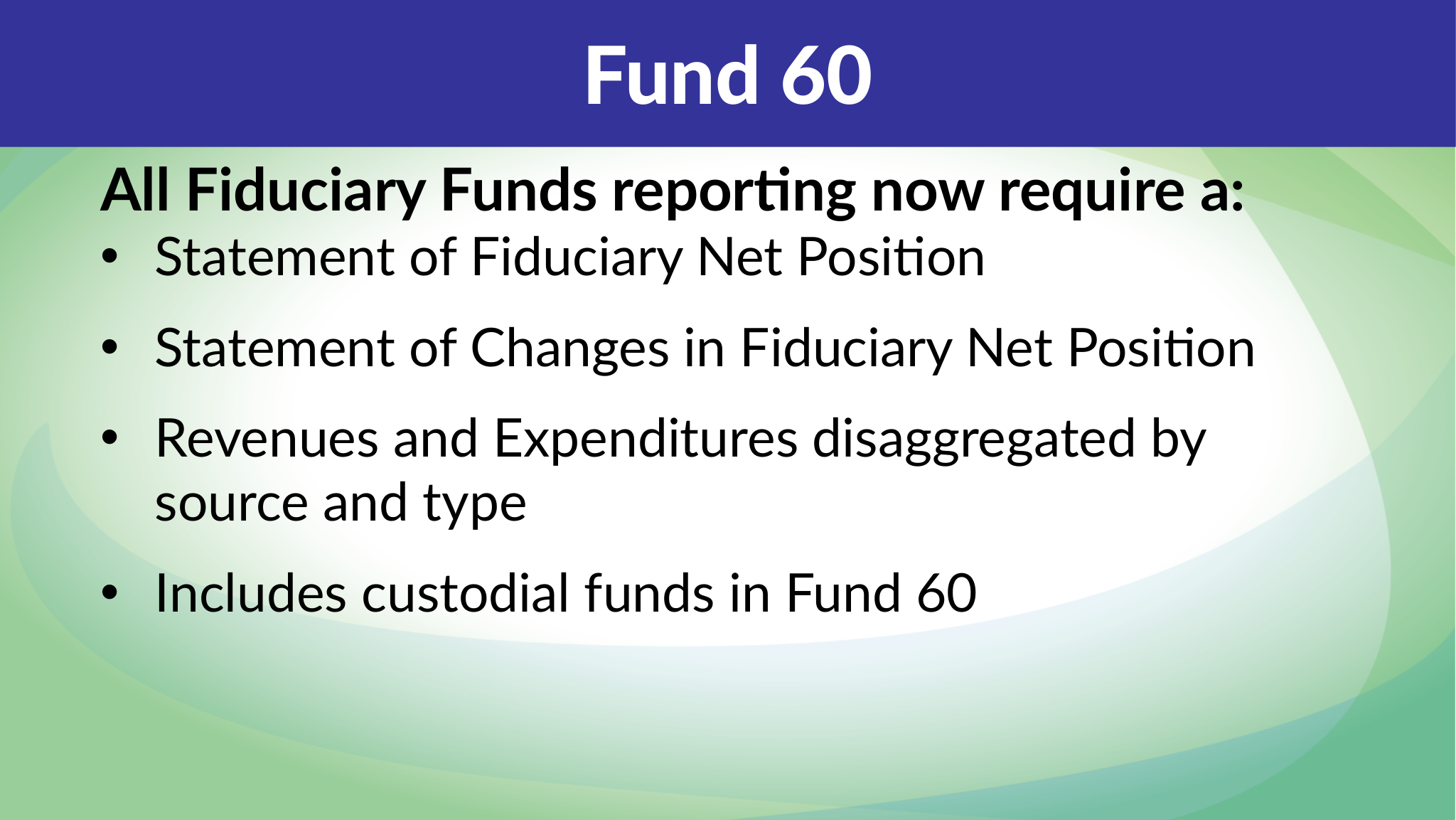

Fund 60
All Fiduciary Funds reporting now require a:
Statement of Fiduciary Net Position
Statement of Changes in Fiduciary Net Position
Revenues and Expenditures disaggregated by source and type
Includes custodial funds in Fund 60